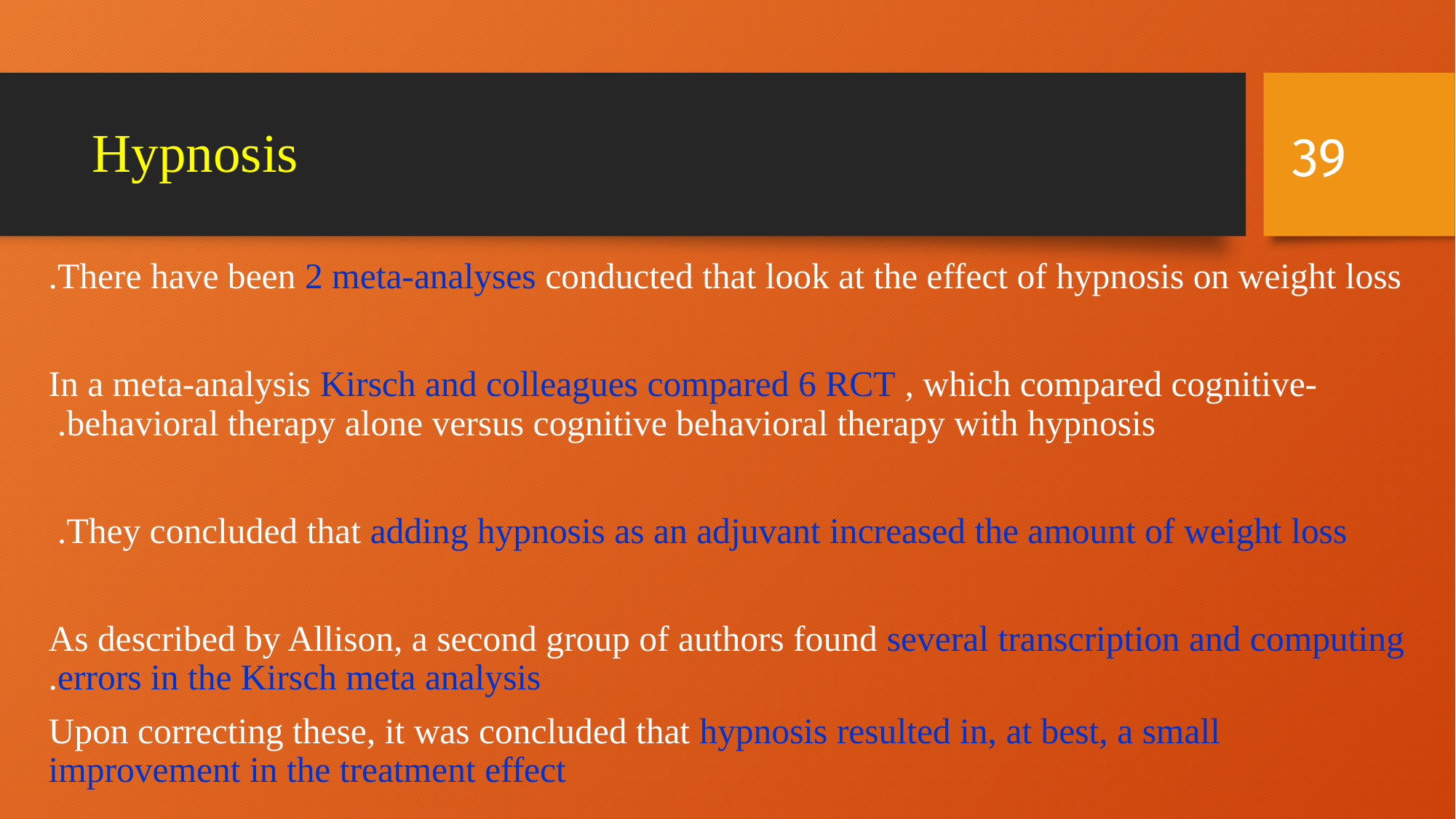

39
# Hypnosis
There have been 2 meta-analyses conducted that look at the effect of hypnosis on weight loss.

 In a meta-analysis Kirsch and colleagues compared 6 RCT , which compared cognitive-behavioral therapy alone versus cognitive behavioral therapy with hypnosis.

They concluded that adding hypnosis as an adjuvant increased the amount of weight loss.

As described by Allison, a second group of authors found several transcription and computing errors in the Kirsch meta analysis.
Upon correcting these, it was concluded that hypnosis resulted in, at best, a small improvement in the treatment effect